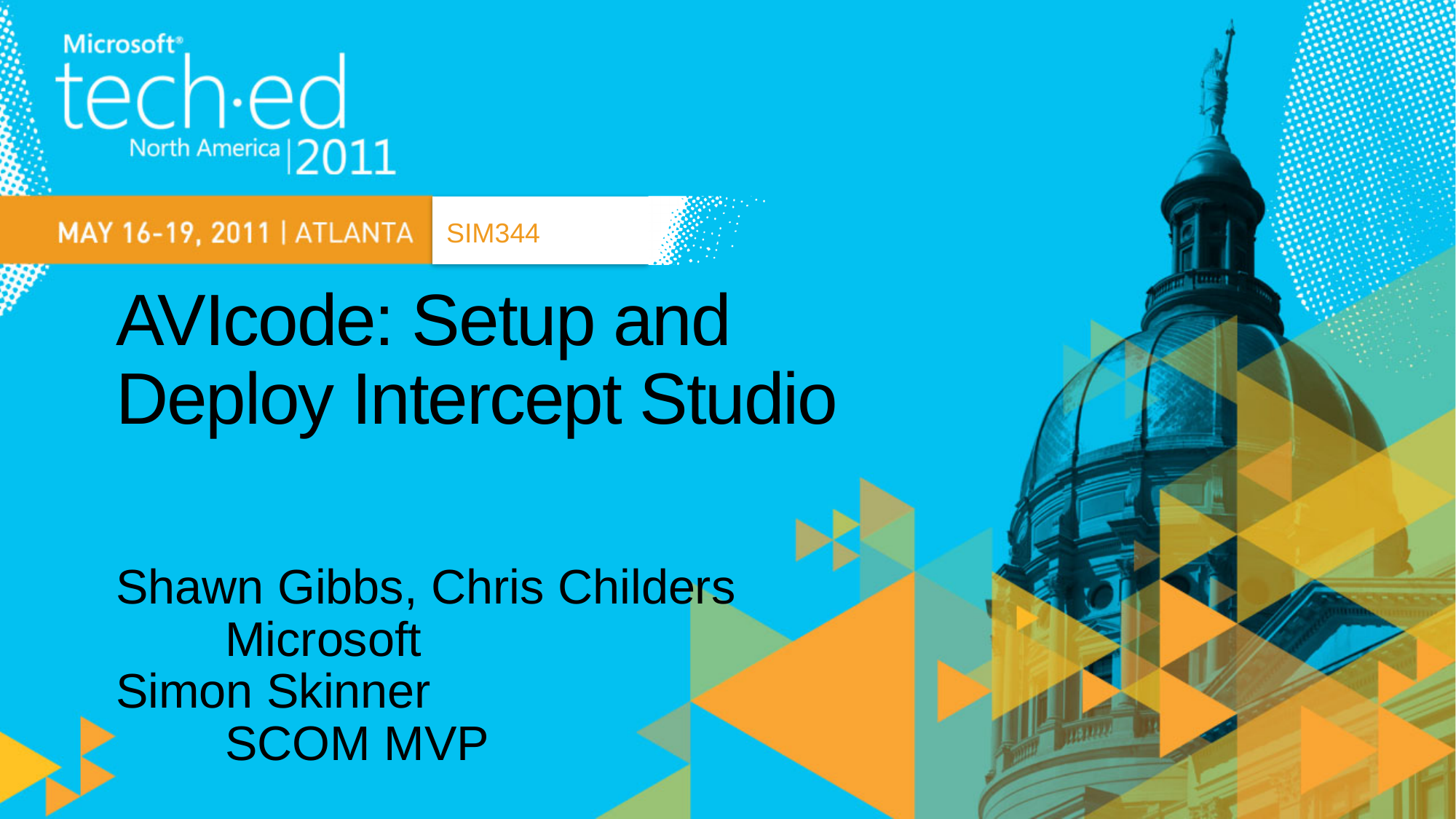

SIM344
# AVIcode: Setup and Deploy Intercept Studio
Shawn Gibbs, Chris Childers
	Microsoft
Simon Skinner
	SCOM MVP